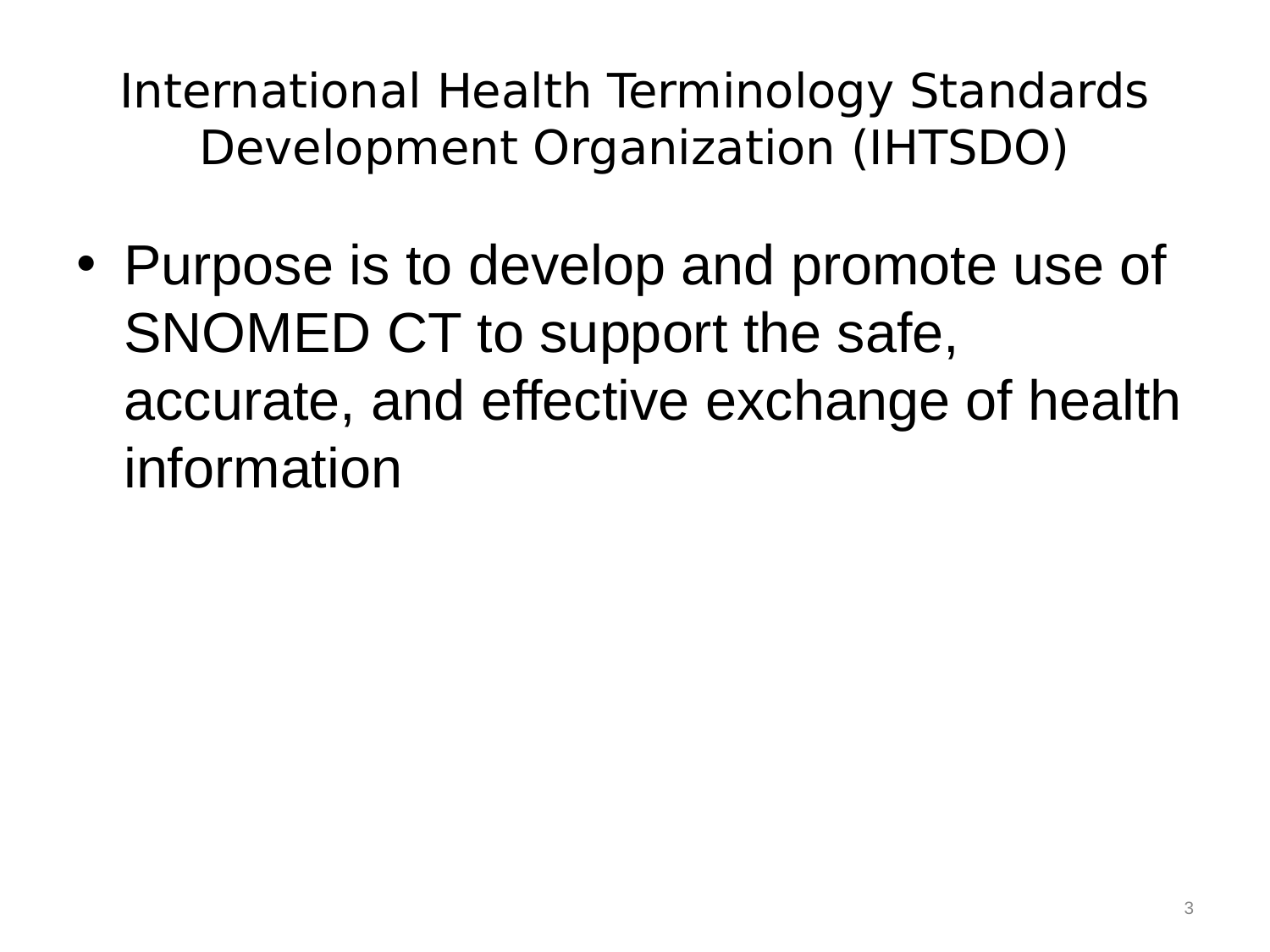

# International Health Terminology Standards Development Organization (IHTSDO)
Purpose is to develop and promote use of SNOMED CT to support the safe, accurate, and effective exchange of health information

3